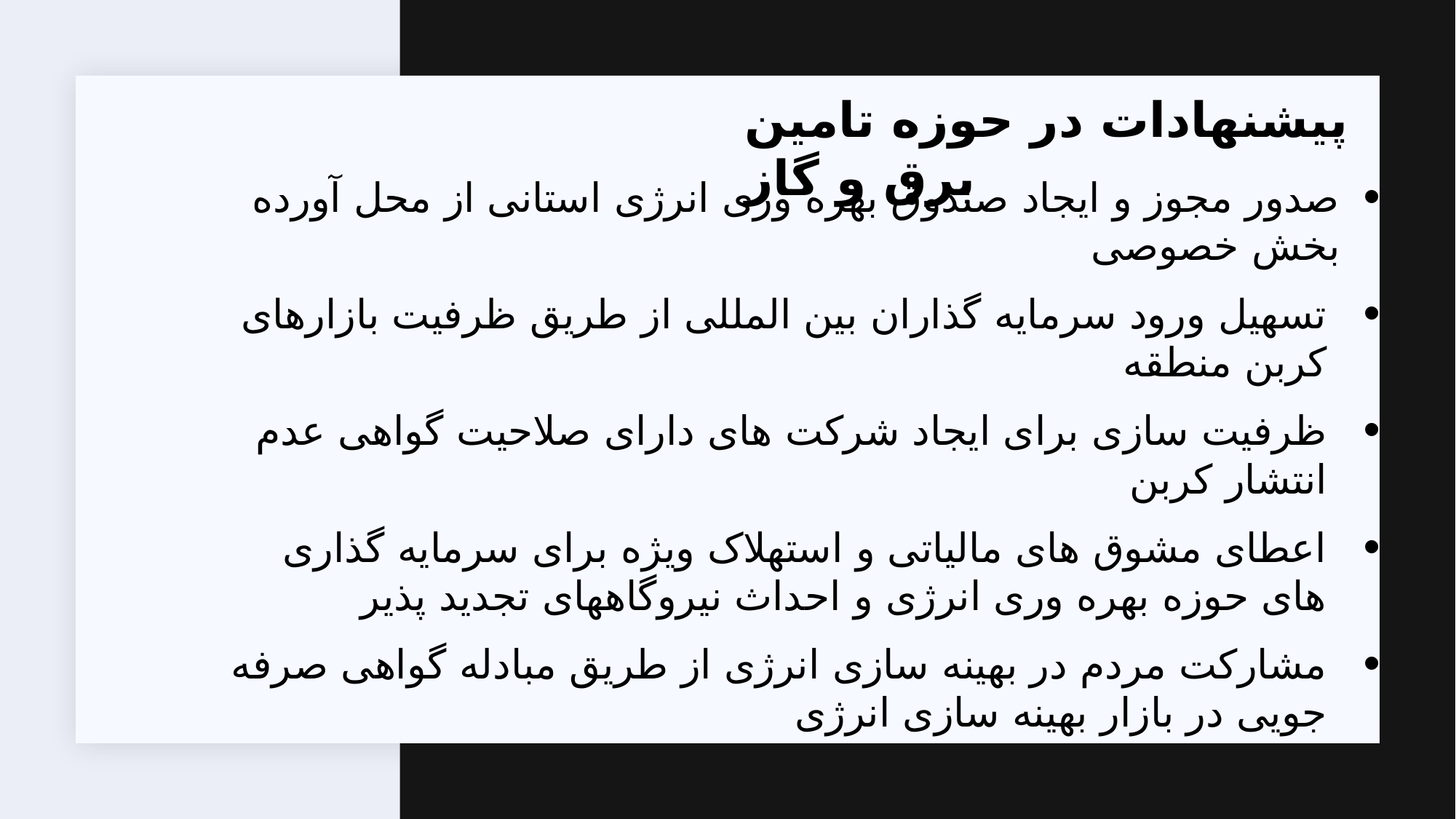

پیشنهادات در حوزه تامین برق و گاز
صدور مجوز و ایجاد صندوق بهره وری انرژی استانی از محل آورده بخش خصوصی
تسهیل ورود سرمایه گذاران بین المللی از طریق ظرفیت بازارهای کربن منطقه
ظرفیت سازی برای ایجاد شرکت های دارای صلاحیت گواهی عدم انتشار کربن
اعطای مشوق های مالیاتی و استهلاک ویژه برای سرمایه گذاری های حوزه بهره وری انرژی و احداث نیروگاههای تجدید پذیر
مشارکت مردم در بهینه سازی انرژی از طریق مبادله گواهی صرفه جویی در بازار بهینه سازی انرژی